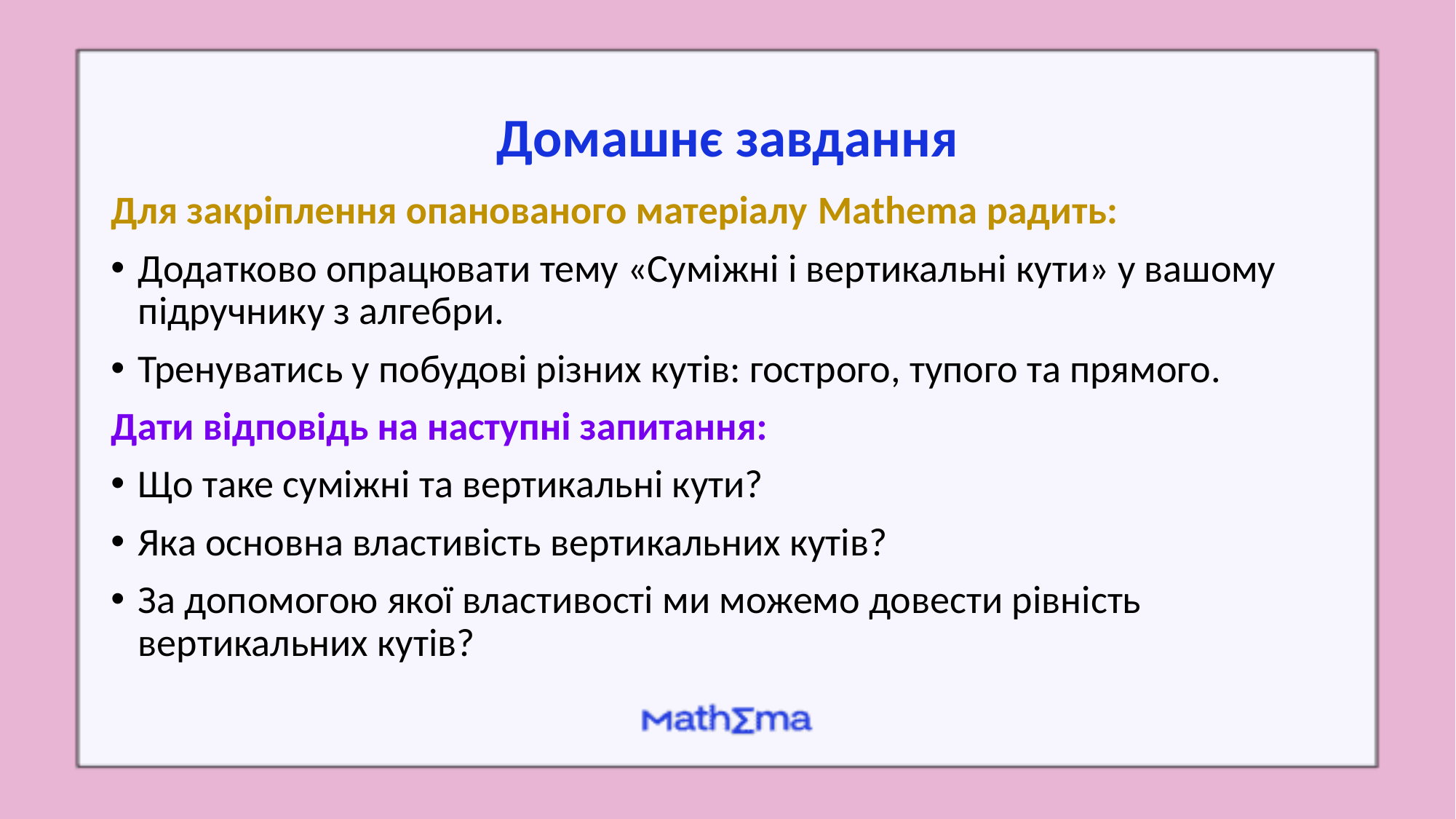

# Домашнє завдання
Для закріплення опанованого матеріалу Mathema радить:
Додатково опрацювати тему «Суміжні і вертикальні кути» у вашому підручнику з алгебри.
Тренуватись у побудові різних кутів: гострого, тупого та прямого.
Дати відповідь на наступні запитання:
Що таке суміжні та вертикальні кути?
Яка основна властивість вертикальних кутів?
За допомогою якої властивості ми можемо довести рівність вертикальних кутів?